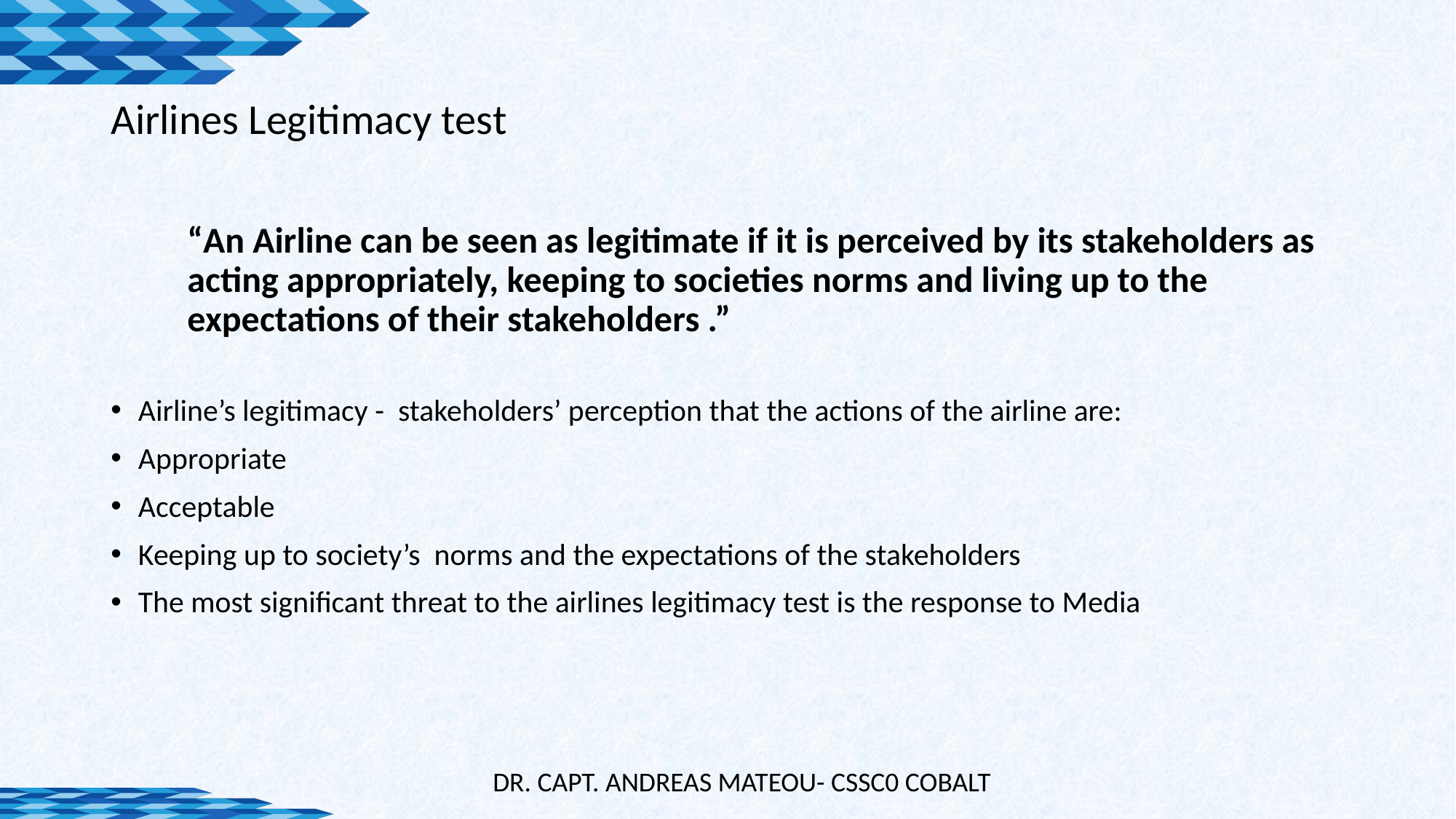

# Airlines Legitimacy test

“An Airline can be seen as legitimate if it is perceived by its stakeholders as acting appropriately, keeping to societies norms and living up to the expectations of their stakeholders .”

Airline’s legitimacy -  stakeholders’ perception that the actions of the airline are:
Appropriate
Acceptable
Keeping up to society’s  norms and the expectations of the stakeholders
The most significant threat to the airlines legitimacy test is the response to Media

DR. CAPT. ANDREAS MATEOU- CSSC0 COBALT